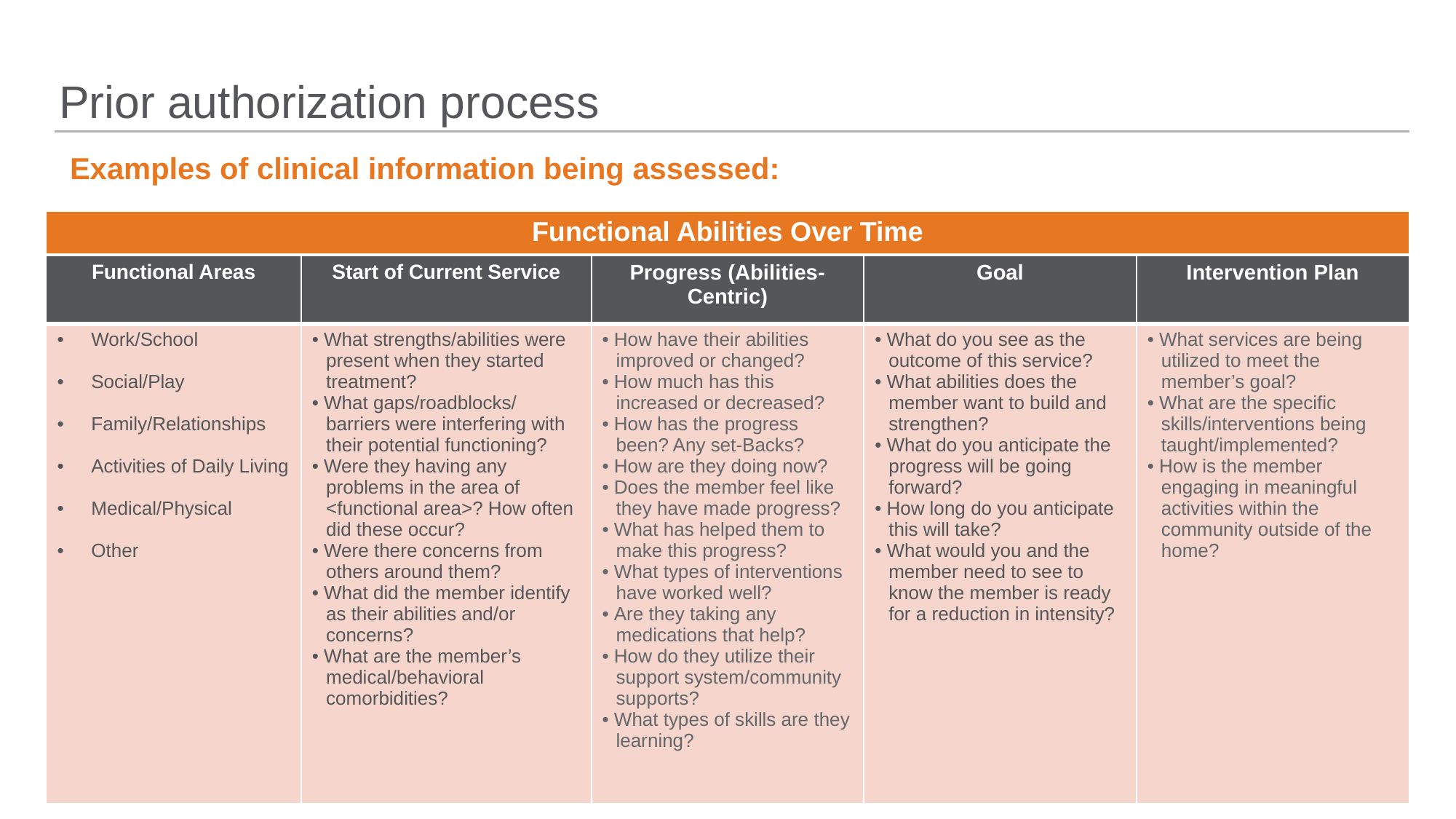

# Prior authorization process
Examples of clinical information being assessed:
| Functional Abilities Over Time |
| --- |
| Functional Areas | Start of Current Service | Progress (Abilities-Centric) | Goal | Intervention Plan |
| --- | --- | --- | --- | --- |
| Work/School Social/Play Family/Relationships Activities of Daily Living Medical/Physical Other | • What strengths/abilities were present when they started treatment? • What gaps/roadblocks/ barriers were interfering with their potential functioning? • Were they having any problems in the area of <functional area>? How often did these occur? • Were there concerns from others around them? • What did the member identify as their abilities and/or concerns? • What are the member’s medical/behavioral comorbidities? | • How have their abilities improved or changed? • How much has this increased or decreased? • How has the progress been? Any set-Backs? • How are they doing now? • Does the member feel like they have made progress? • What has helped them to make this progress? • What types of interventions have worked well? • Are they taking any medications that help? • How do they utilize their support system/community supports? • What types of skills are they learning? | • What do you see as the outcome of this service? • What abilities does the member want to build and strengthen? • What do you anticipate the progress will be going forward? • How long do you anticipate this will take? • What would you and the member need to see to know the member is ready for a reduction in intensity? | • What services are being utilized to meet the member’s goal? • What are the specific skills/interventions being taught/implemented? • How is the member engaging in meaningful activities within the community outside of the home? |
© 2021 Optum, Inc. All rights reserved. Confidential property of Optum. Do not distribute or reproduce without express permission from Optum.
14